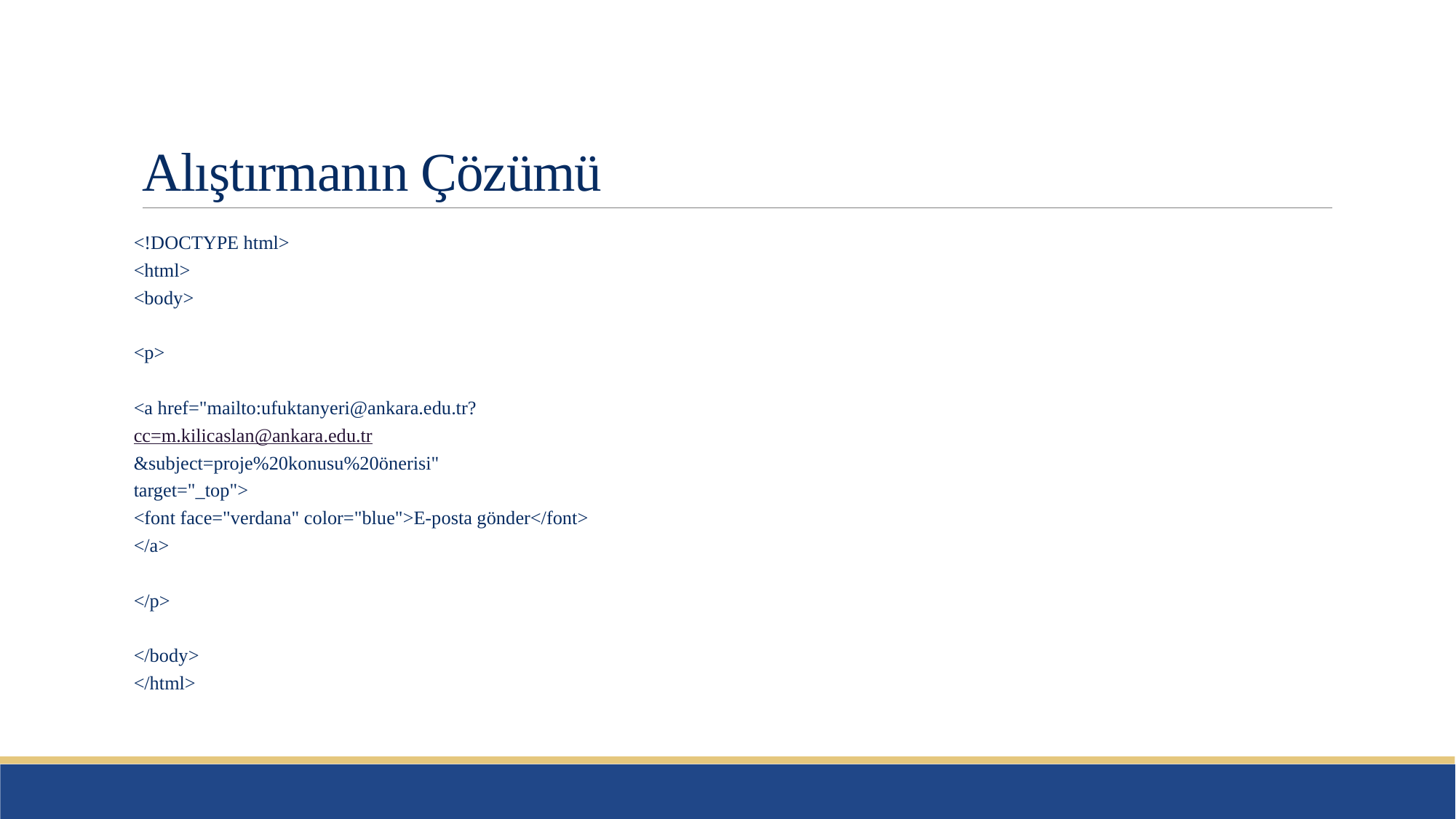

# Alıştırmanın Çözümü
<!DOCTYPE html>
<html>
<body>

<p>

<a href="mailto:ufuktanyeri@ankara.edu.tr?
cc=m.kilicaslan@ankara.edu.tr
&subject=proje%20konusu%20önerisi"
target="_top">
<font face="verdana" color="blue">E-posta gönder</font>
</a>

</p>

</body>
</html>